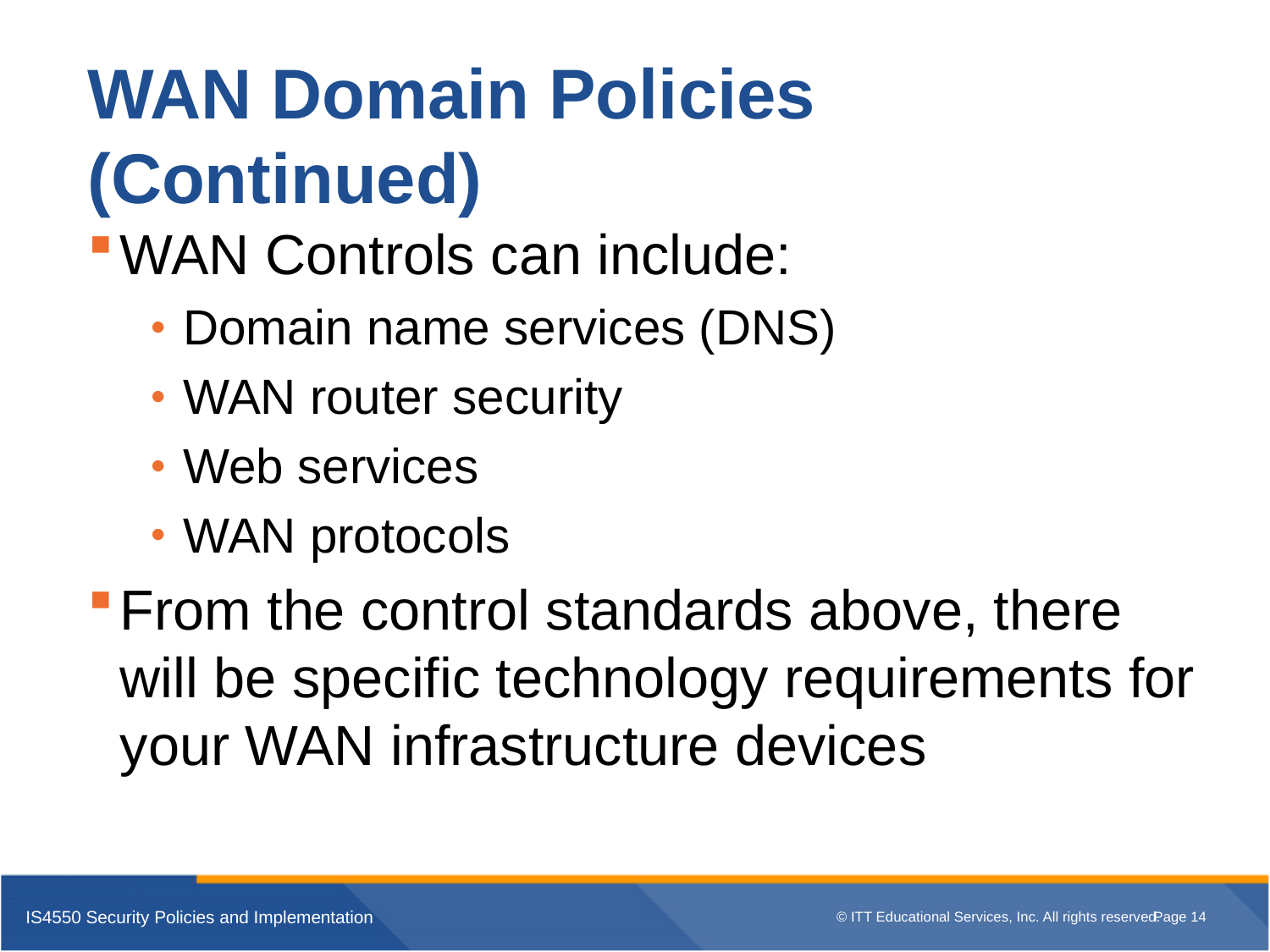

# WAN Domain Policies (Continued)
WAN Controls can include:
Domain name services (DNS)
WAN router security
Web services
WAN protocols
From the control standards above, there will be specific technology requirements for your WAN infrastructure devices